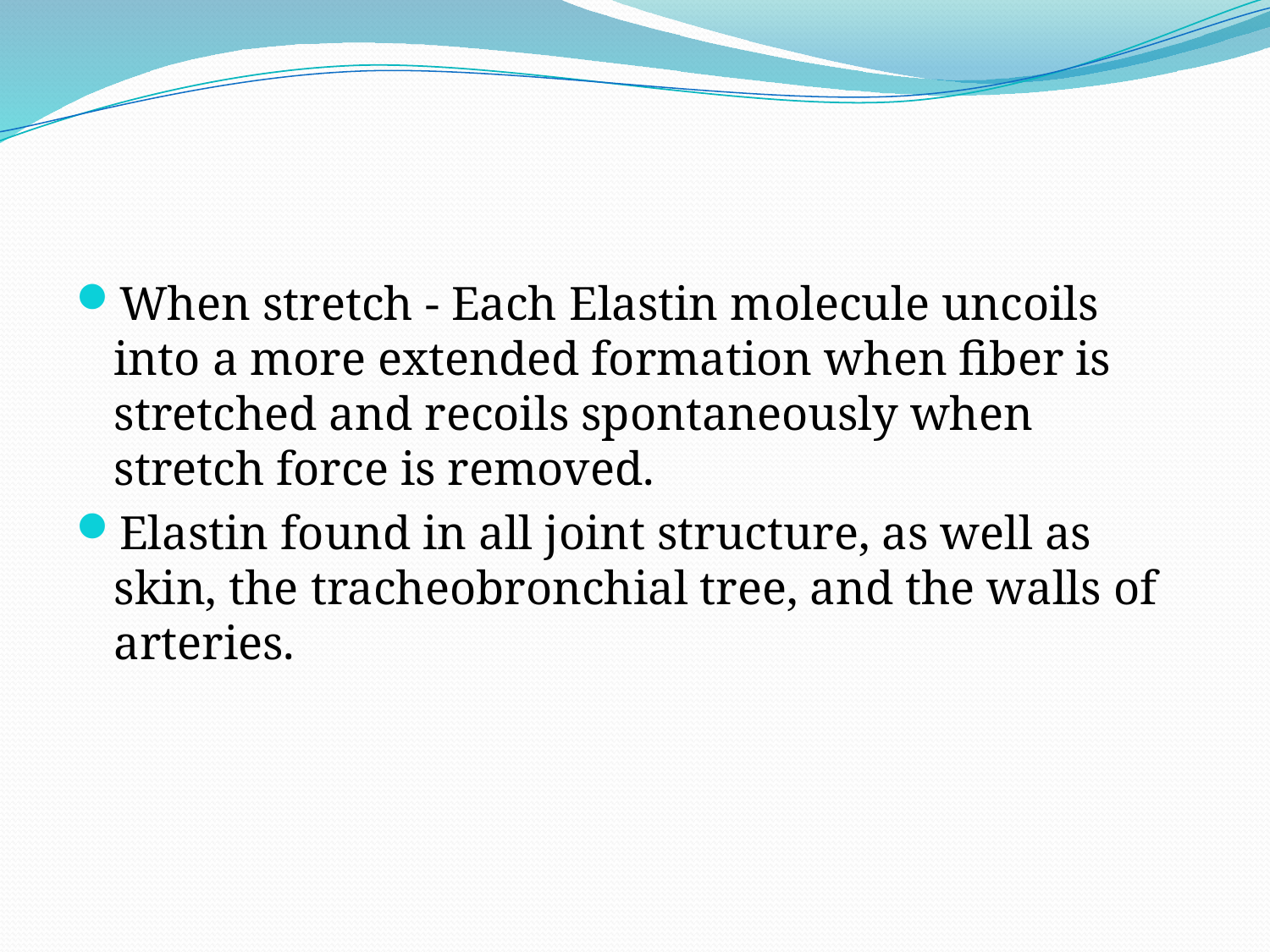

#
When stretch - Each Elastin molecule uncoils into a more extended formation when fiber is stretched and recoils spontaneously when stretch force is removed.
Elastin found in all joint structure, as well as skin, the tracheobronchial tree, and the walls of arteries.